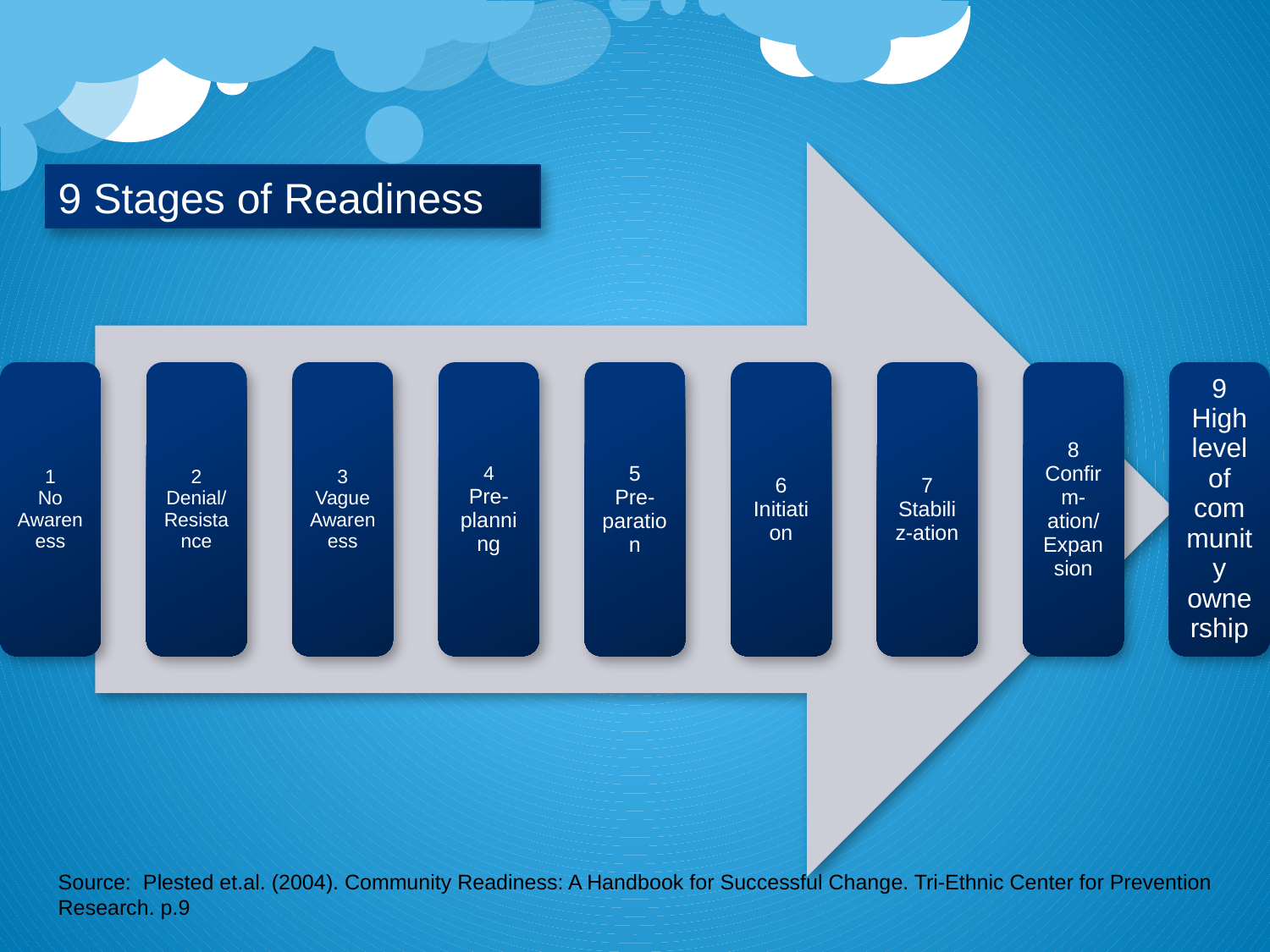

33
1
No Awareness
2
Denial/Resistance
3
Vague Awareness
5
Pre-paration
6
Initiation
9
High level of community ownership
7
Stabiliz-ation
8
Confirm-ation/
Expansion
4
Pre-planning
9 Stages of Readiness
Source:  Plested et.al. (2004). Community Readiness: A Handbook for Successful Change. Tri-Ethnic Center for Prevention Research. p.9